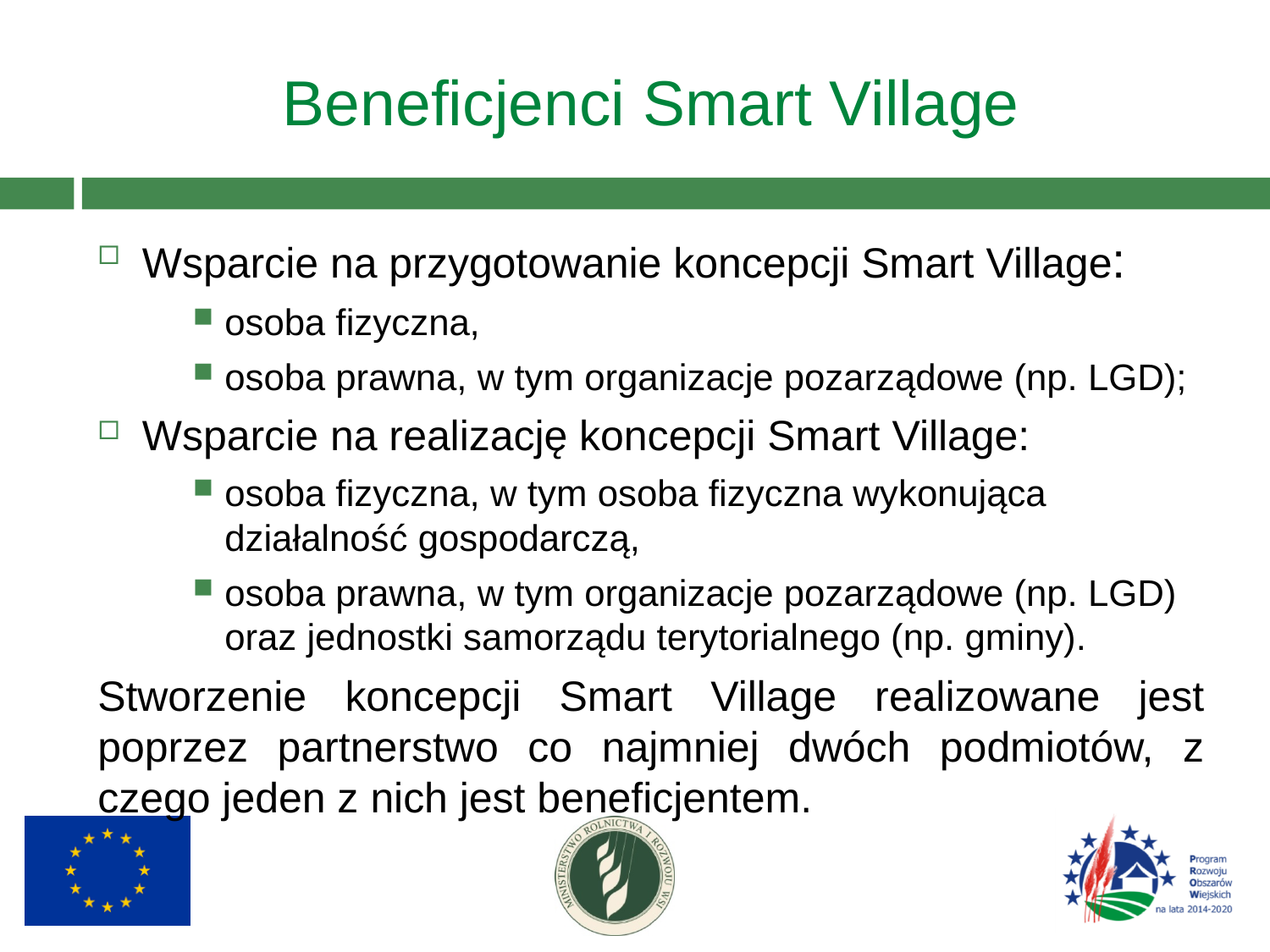

# Beneficjenci Smart Village
Wsparcie na przygotowanie koncepcji Smart Village:
osoba fizyczna,
osoba prawna, w tym organizacje pozarządowe (np. LGD);
Wsparcie na realizację koncepcji Smart Village:
osoba fizyczna, w tym osoba fizyczna wykonująca działalność gospodarczą,
osoba prawna, w tym organizacje pozarządowe (np. LGD) oraz jednostki samorządu terytorialnego (np. gminy).
Stworzenie koncepcji Smart Village realizowane jest poprzez partnerstwo co najmniej dwóch podmiotów, z czego jeden z nich jest beneficjentem.